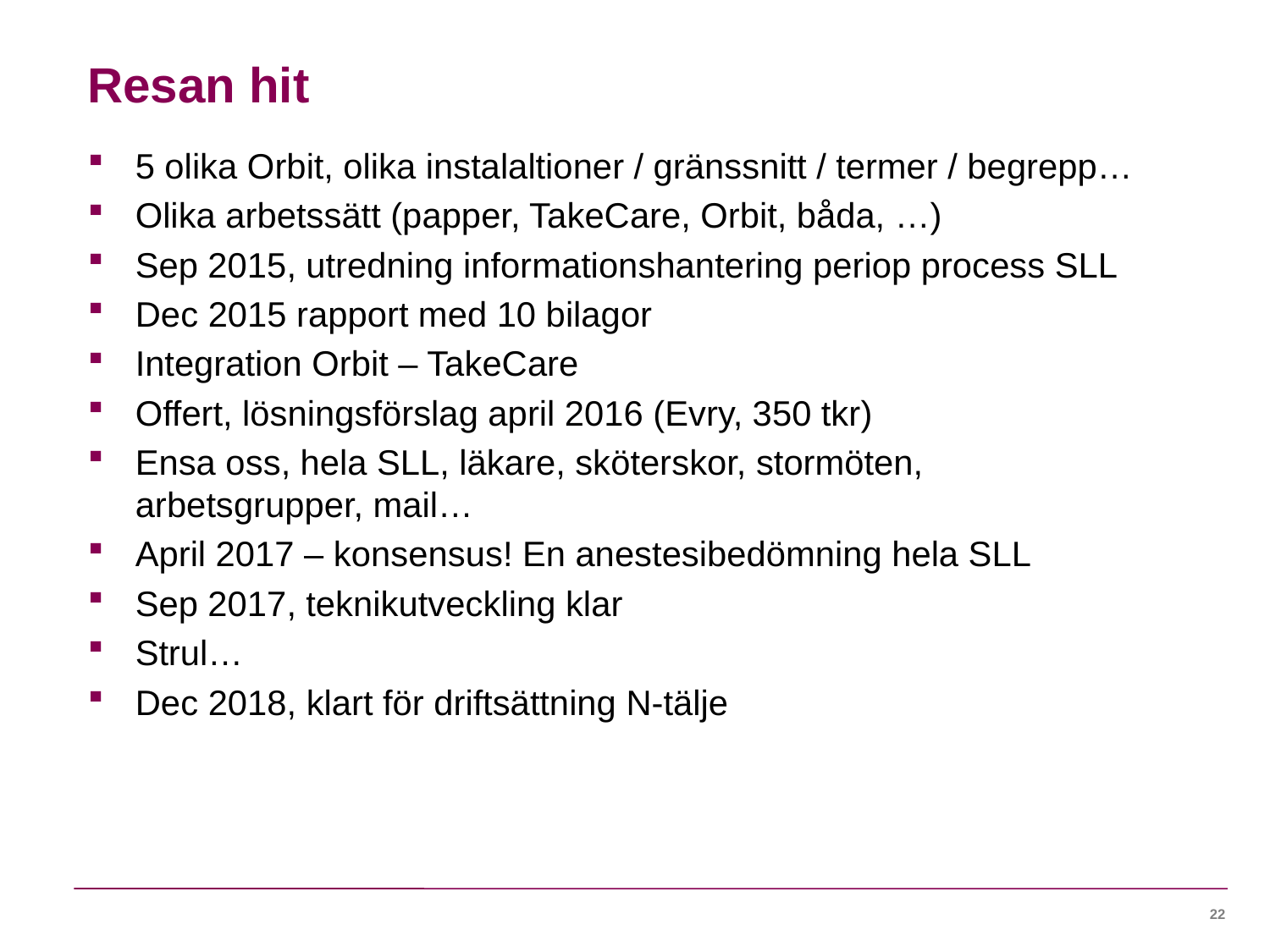

# Resan hit
5 olika Orbit, olika instalaltioner / gränssnitt / termer / begrepp…
Olika arbetssätt (papper, TakeCare, Orbit, båda, …)
Sep 2015, utredning informationshantering periop process SLL
Dec 2015 rapport med 10 bilagor
Integration Orbit – TakeCare
Offert, lösningsförslag april 2016 (Evry, 350 tkr)
Ensa oss, hela SLL, läkare, sköterskor, stormöten, arbetsgrupper, mail…
April 2017 – konsensus! En anestesibedömning hela SLL
Sep 2017, teknikutveckling klar
Strul…
Dec 2018, klart för driftsättning N-tälje

22